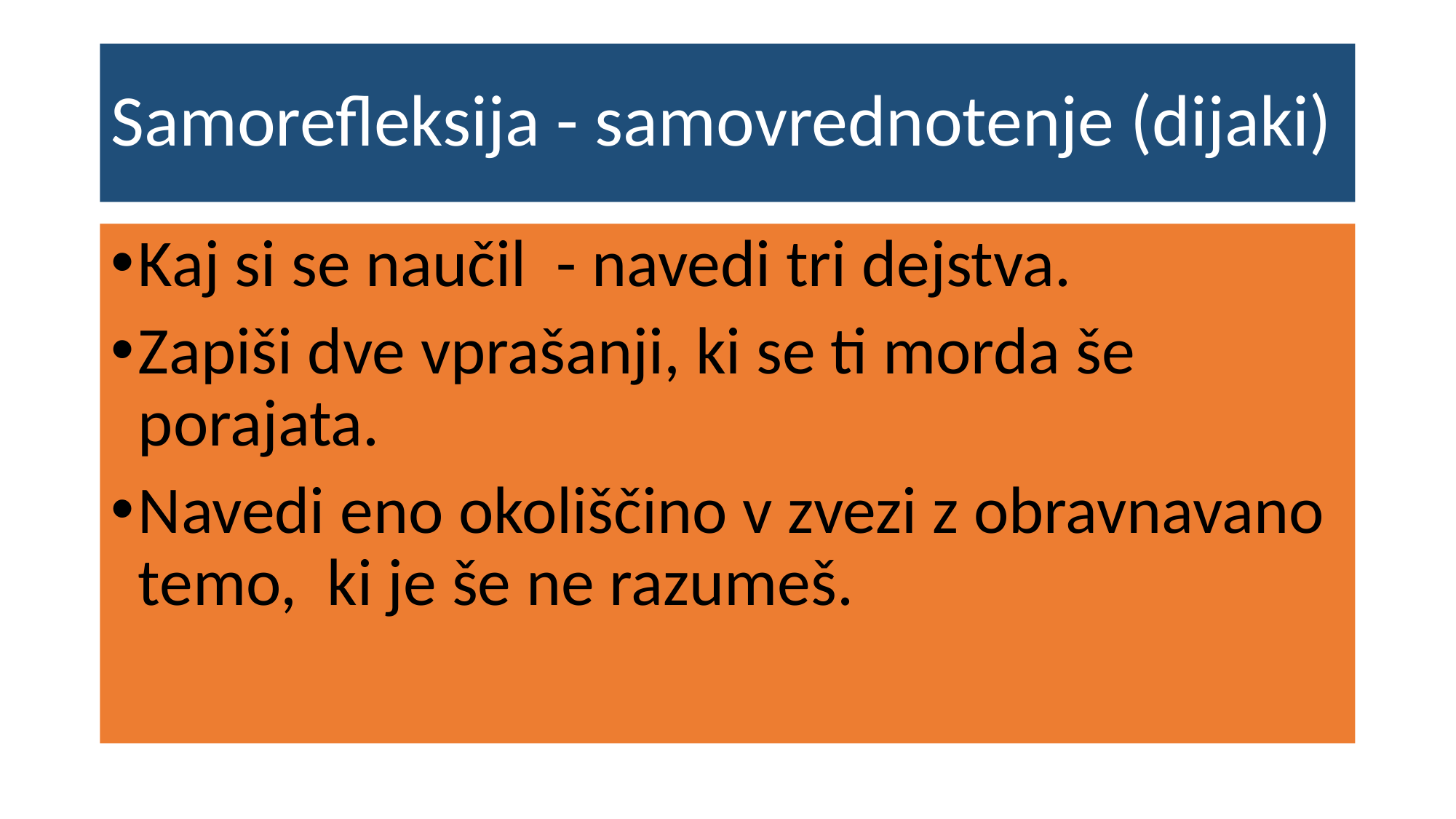

# Samorefleksija - samovrednotenje (dijaki)
Kaj si se naučil  - navedi tri dejstva.
Zapiši dve vprašanji, ki se ti morda še porajata.
Navedi eno okoliščino v zvezi z obravnavano temo,  ki je še ne razumeš.